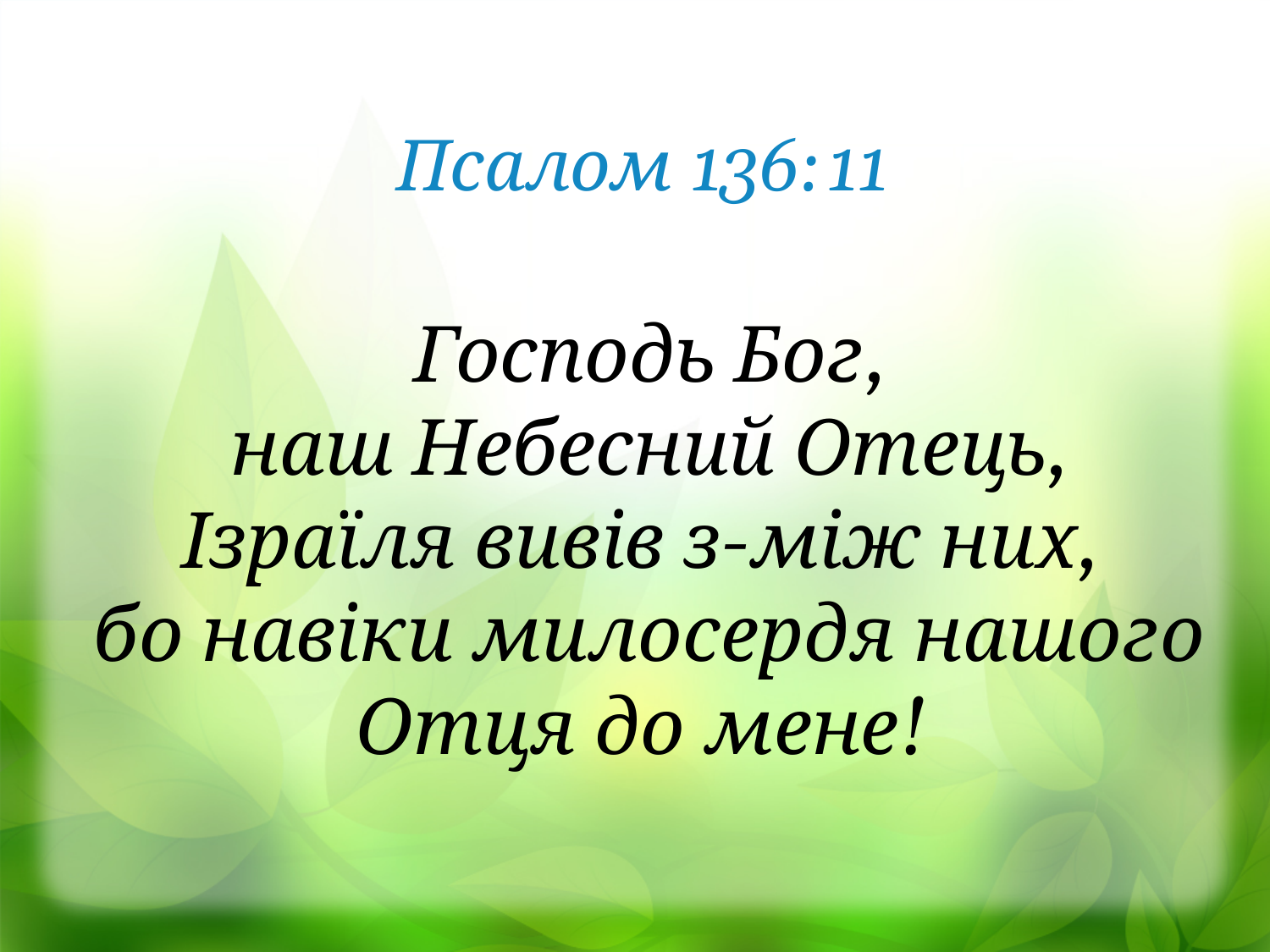

Псалом 136:11

Господь Бог,
наш Небесний Отець, Ізраїля вивів з-між них,
бо навіки милосердя нашого Отця до мене!